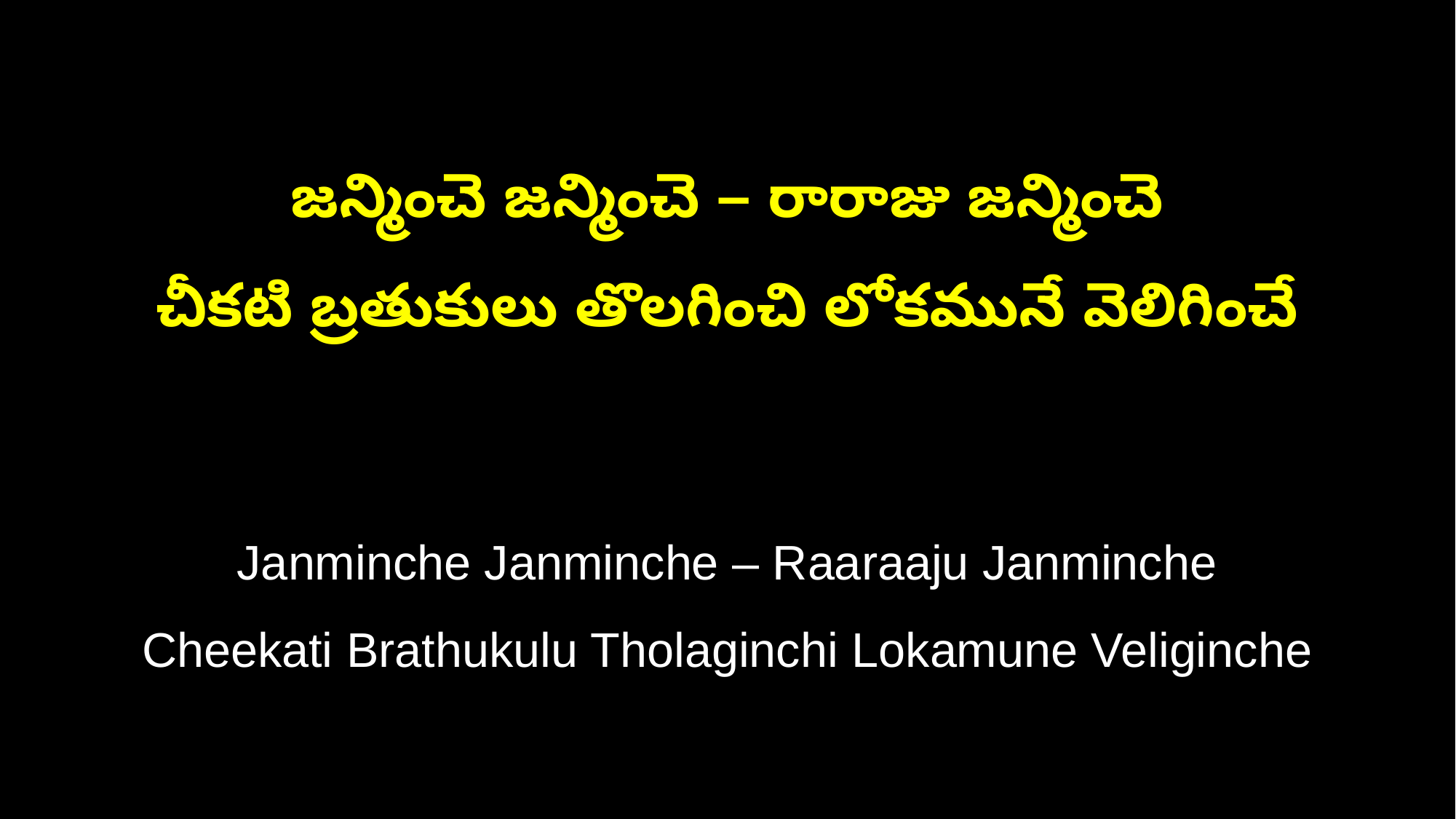

జన్మించె జన్మించె – రారాజు జన్మించె
చీకటి బ్రతుకులు తొలగించి లోకమునే వెలిగించే
Janminche Janminche – Raaraaju Janminche
Cheekati Brathukulu Tholaginchi Lokamune Veliginche